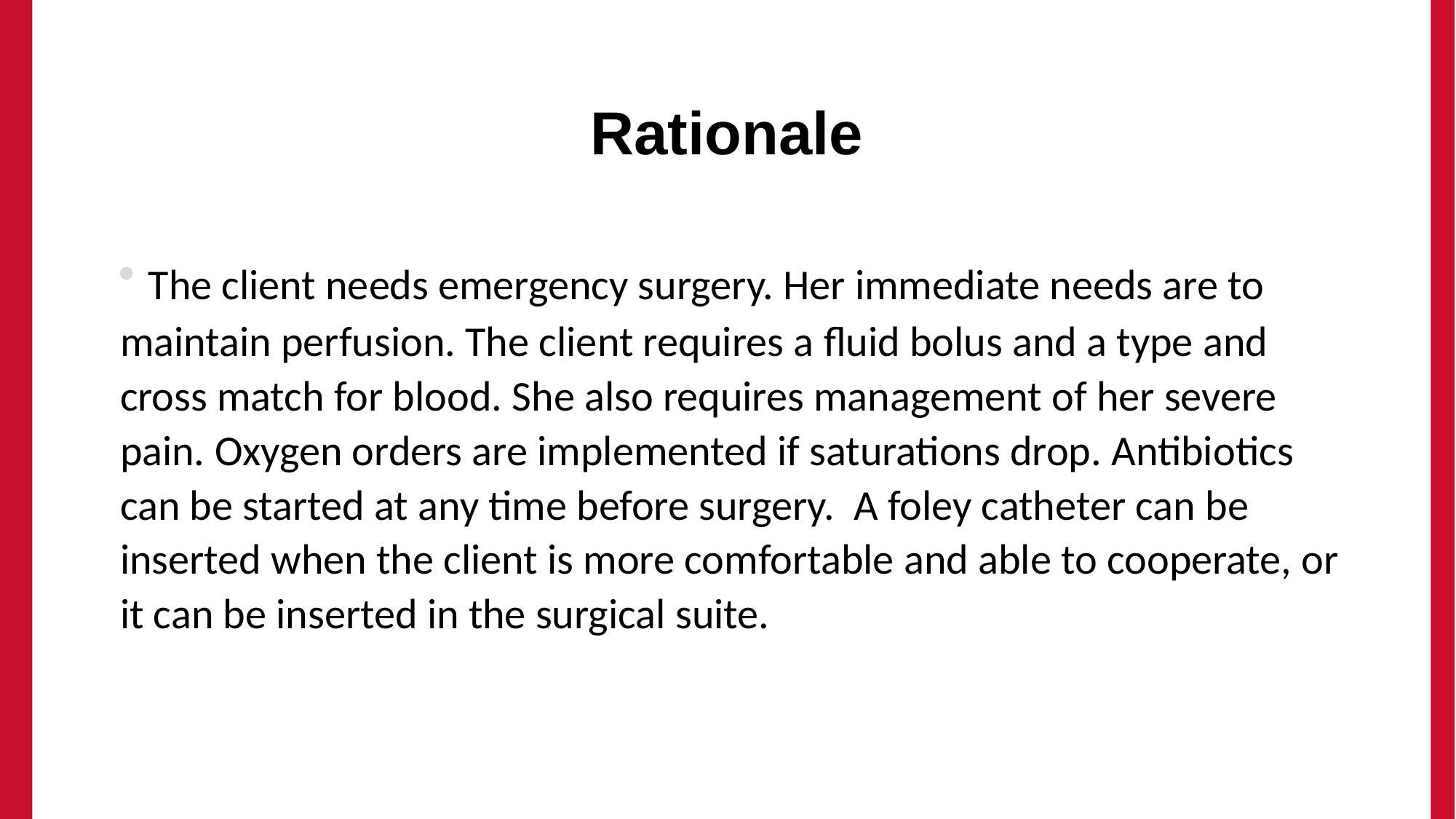

# Rationale
 The client needs emergency surgery. Her immediate needs are to maintain perfusion. The client requires a fluid bolus and a type and cross match for blood. She also requires management of her severe pain. Oxygen orders are implemented if saturations drop. Antibiotics can be started at any time before surgery.  A foley catheter can be inserted when the client is more comfortable and able to cooperate, or it can be inserted in the surgical suite.